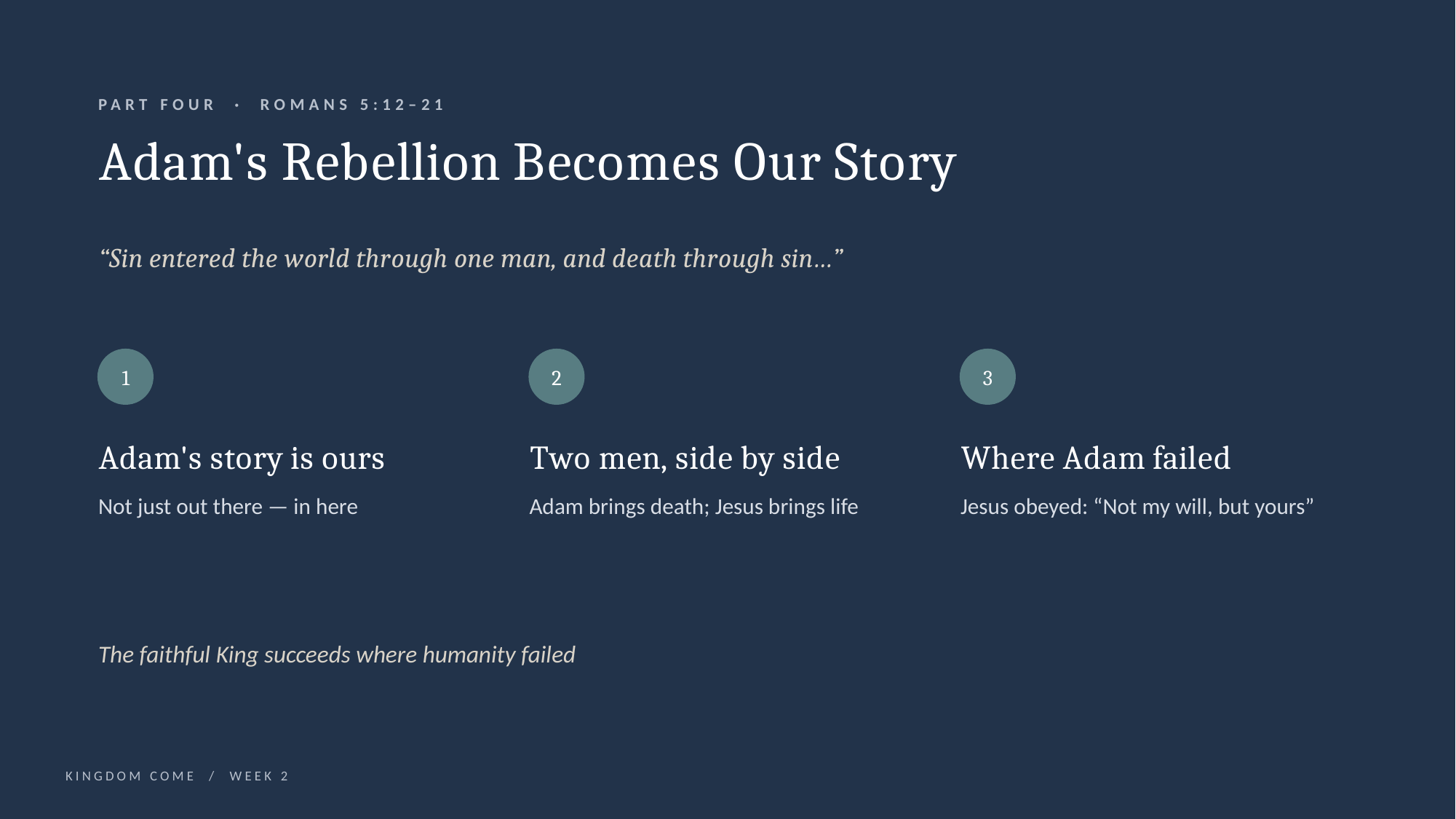

PART FOUR  ·  ROMANS 5:12–21
Adam's Rebellion Becomes Our Story
“Sin entered the world through one man, and death through sin…”

1

2

3
Adam's story is ours
Two men, side by side
Where Adam failed
Not just out there — in here
Adam brings death; Jesus brings life
Jesus obeyed: “Not my will, but yours”
The faithful King succeeds where humanity failed
KINGDOM COME  /  WEEK 2